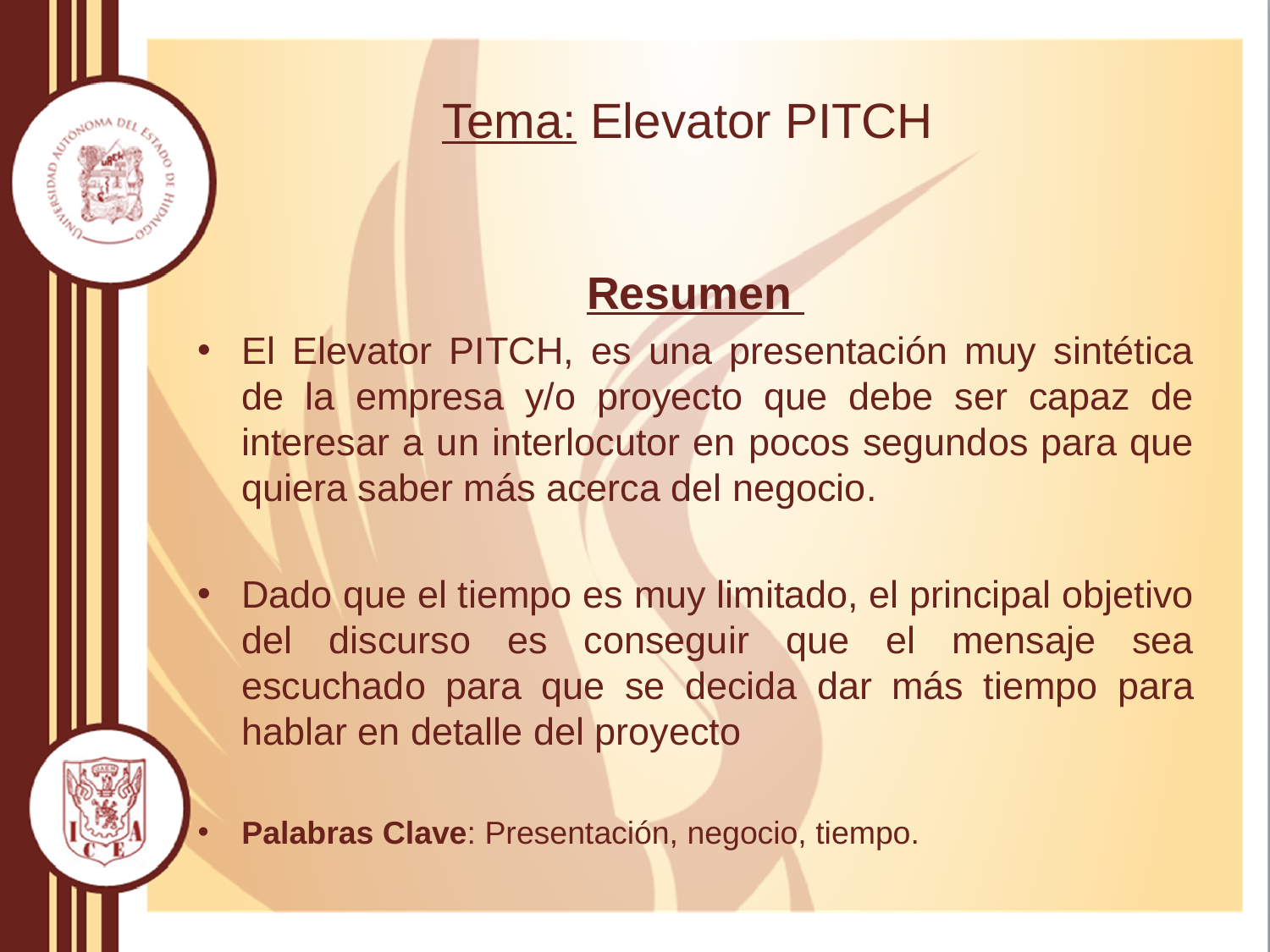

# Tema: Elevator PITCH
Resumen
El Elevator PITCH, es una presentación muy sintética de la empresa y/o proyecto que debe ser capaz de interesar a un interlocutor en pocos segundos para que quiera saber más acerca del negocio.

Dado que el tiempo es muy limitado, el principal objetivo del discurso es conseguir que el mensaje sea escuchado para que se decida dar más tiempo para hablar en detalle del proyecto

Palabras Clave: Presentación, negocio, tiempo.